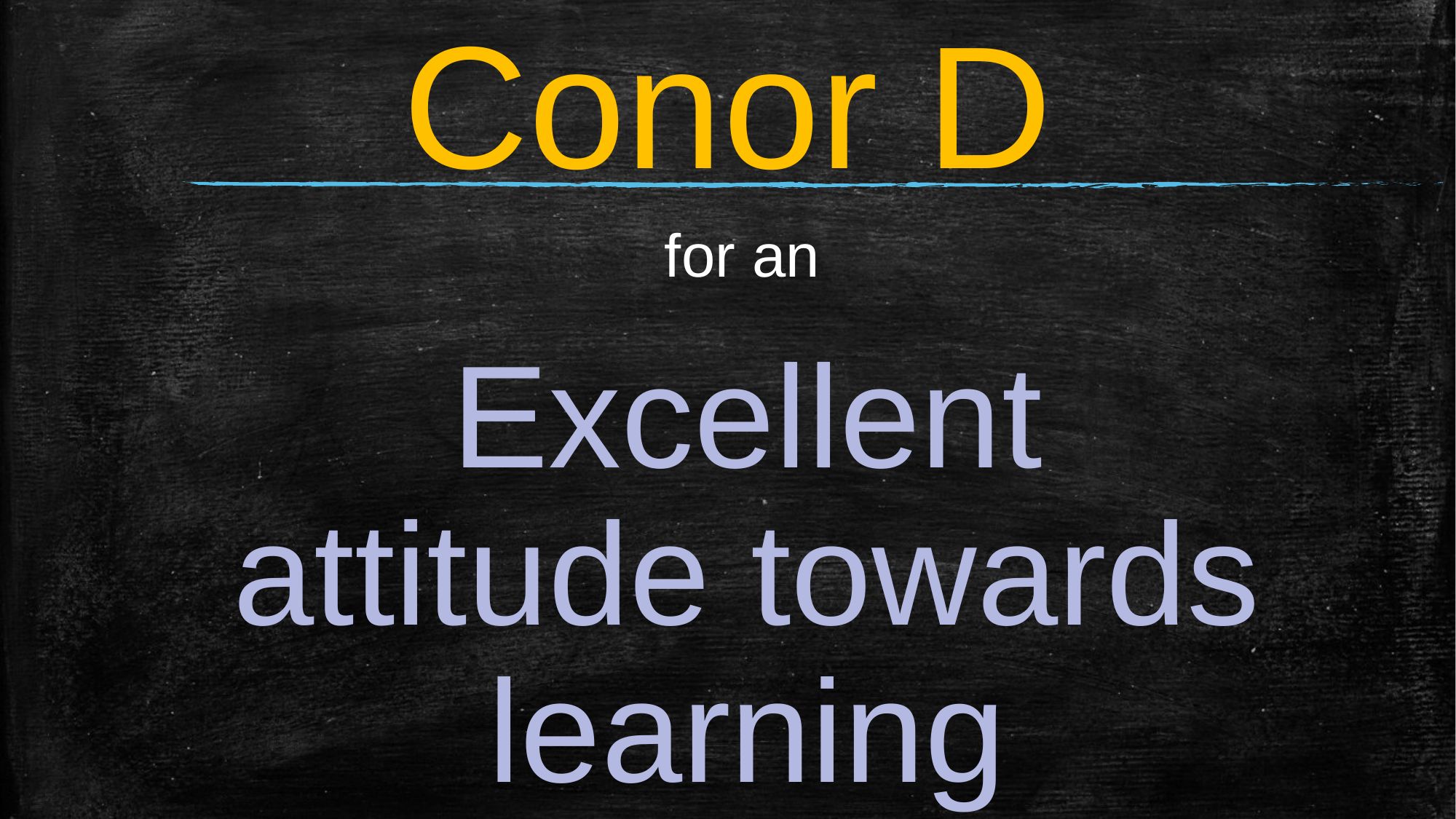

# Conor D
for an
Excellent attitude towards learning